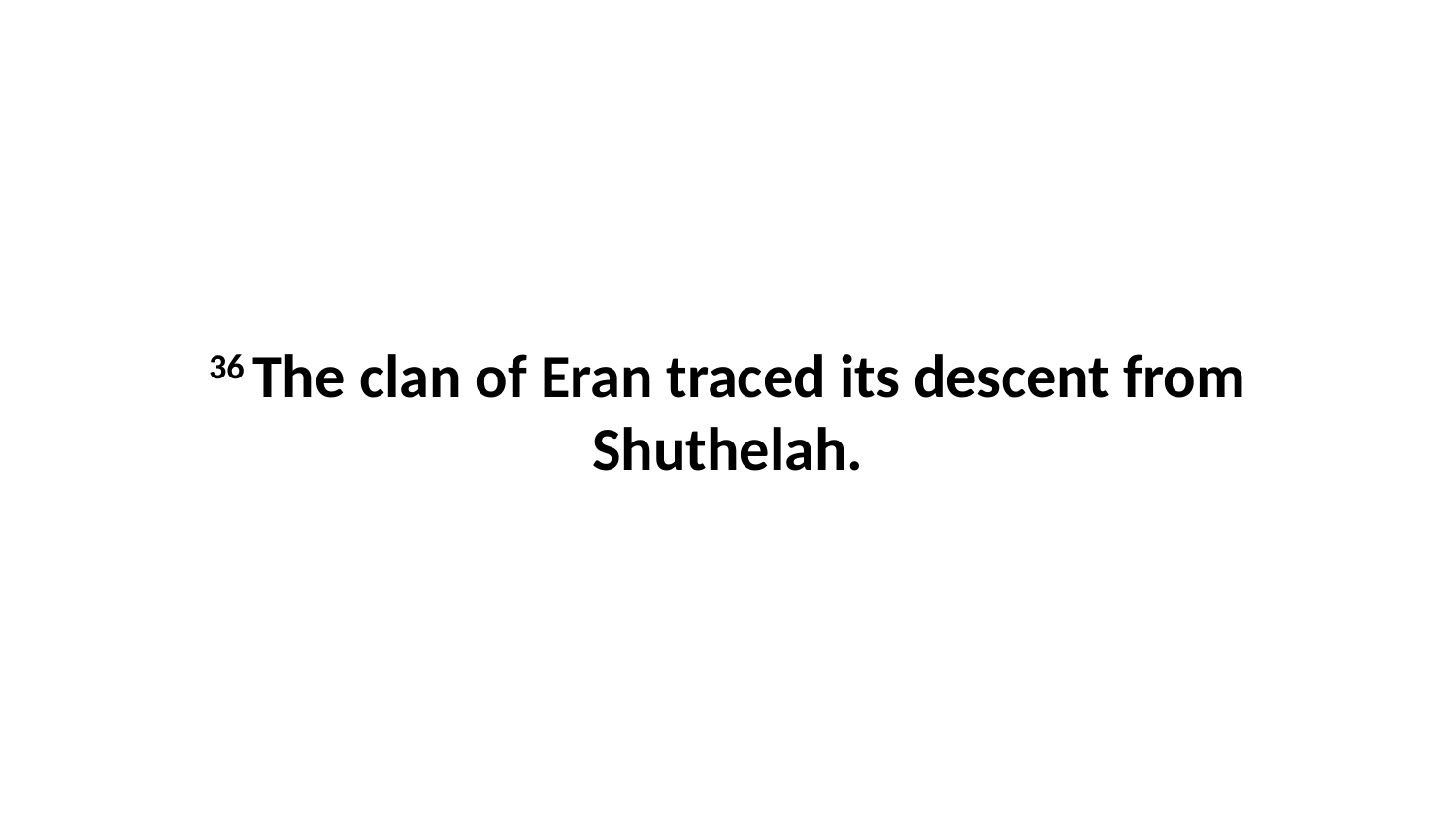

36 The clan of Eran traced its descent from Shuthelah.